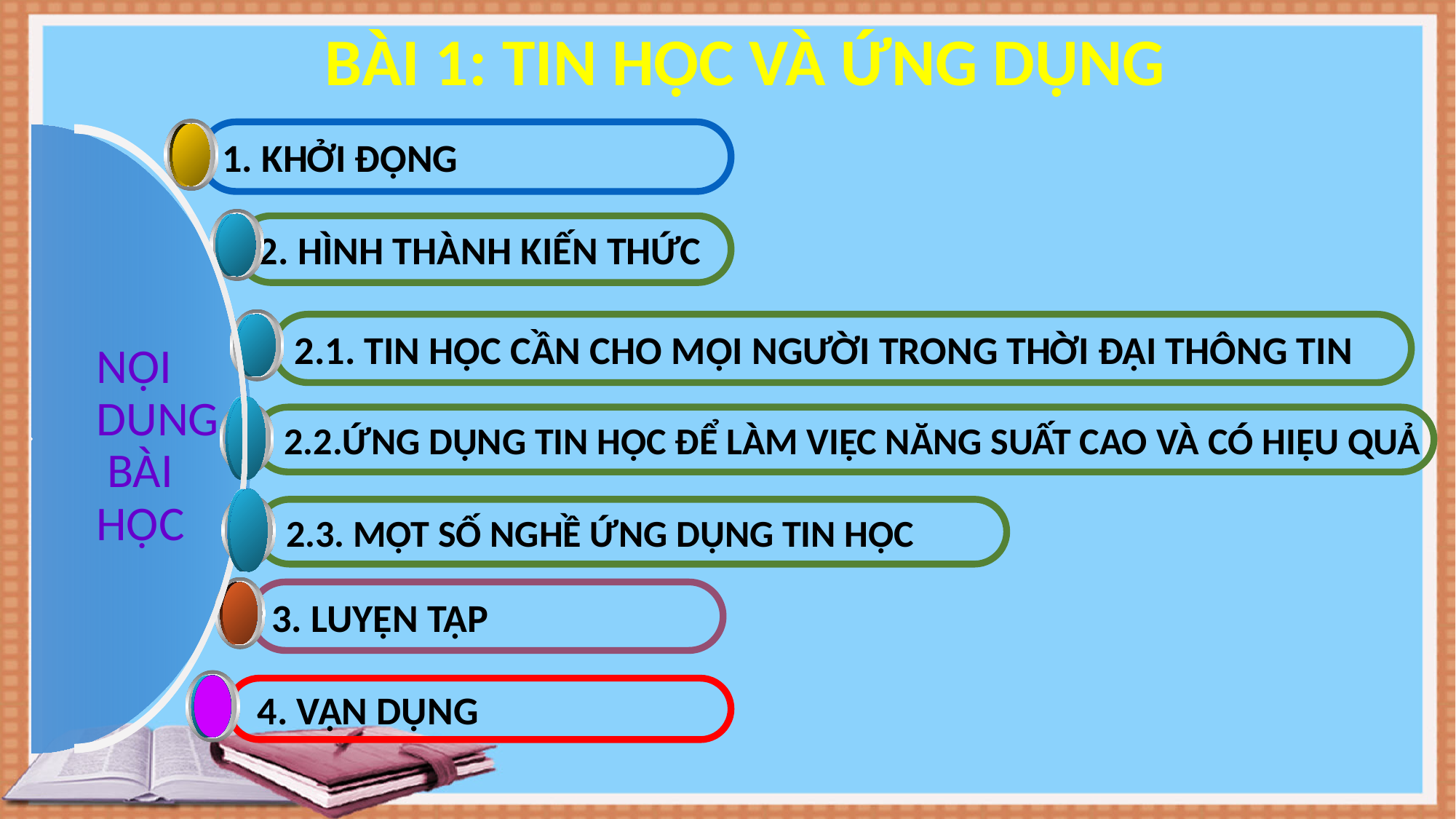

BÀI 1: TIN HỌC VÀ ỨNG DỤNG

1. KHỞI ĐỘNG

2. HÌNH THÀNH KIẾN THỨC

2.1. TIN HỌC CẦN CHO MỌI NGƯỜI TRONG THỜI ĐẠI THÔNG TIN
# NỘI DUNG BÀI HỌC

 2.2.ỨNG DỤNG TIN HỌC ĐỂ LÀM VIỆC NĂNG SUẤT CAO VÀ CÓ HIỆU QUẢ

 2.3. MỘT SỐ NGHỀ ỨNG DỤNG TIN HỌC

3. LUYỆN TẬP

 4. VẬN DỤNG